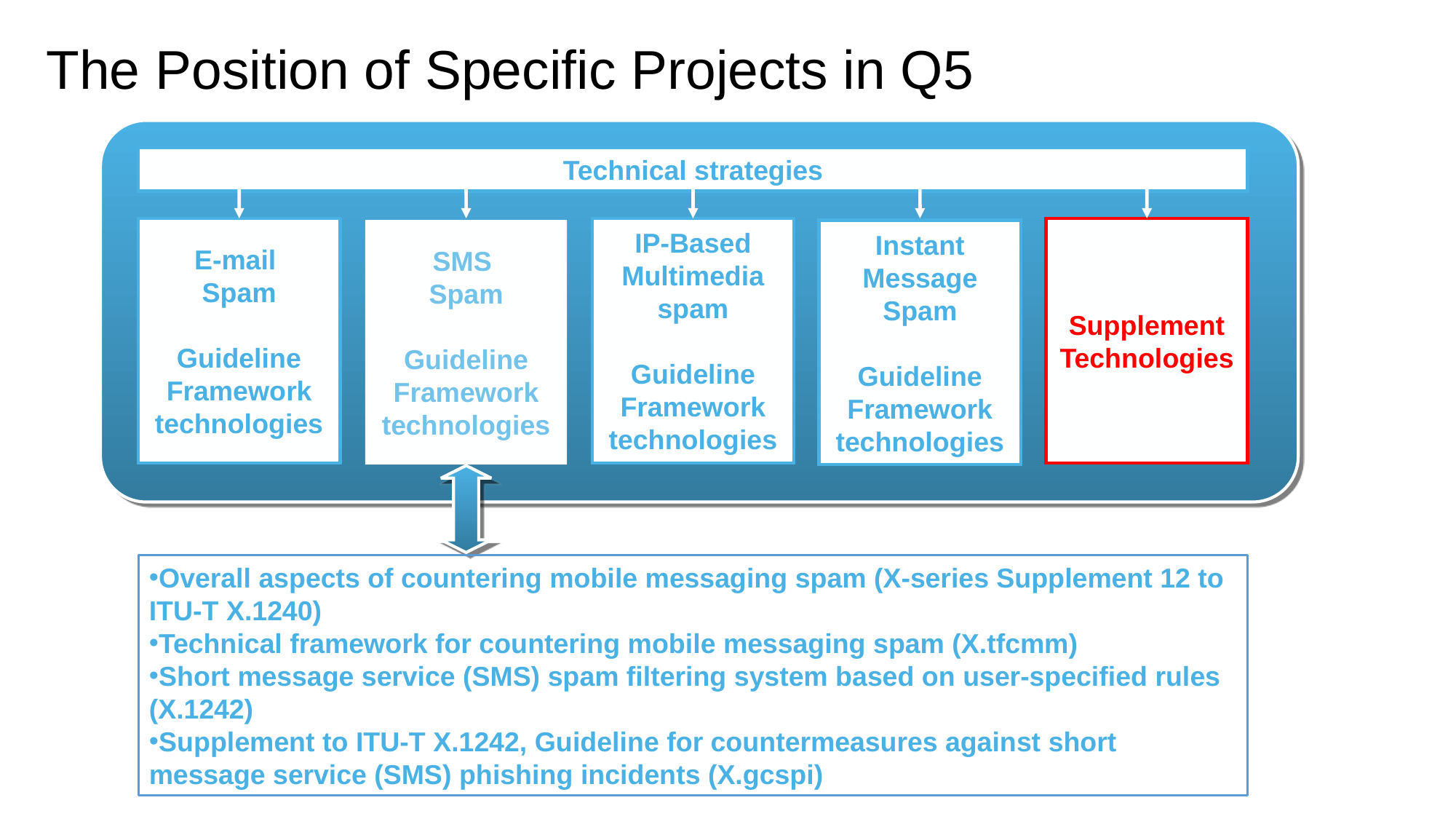

The Position of Specific Projects in Q5

Technical strategies

E-mail
Spam

Guideline
Framework
technologies
IP-Based Multimedia
spam

Guideline
Framework
technologies
Supplement
Technologies
SMS
Spam

Guideline
Framework
technologies
Instant Message
Spam

Guideline
Framework
technologies

Overall aspects of countering mobile messaging spam (X-series Supplement 12 to ITU-T X.1240)
Technical framework for countering mobile messaging spam (X.tfcmm)
Short message service (SMS) spam filtering system based on user-specified rules (X.1242)
Supplement to ITU-T X.1242, Guideline for countermeasures against short message service (SMS) phishing incidents (X.gcspi)